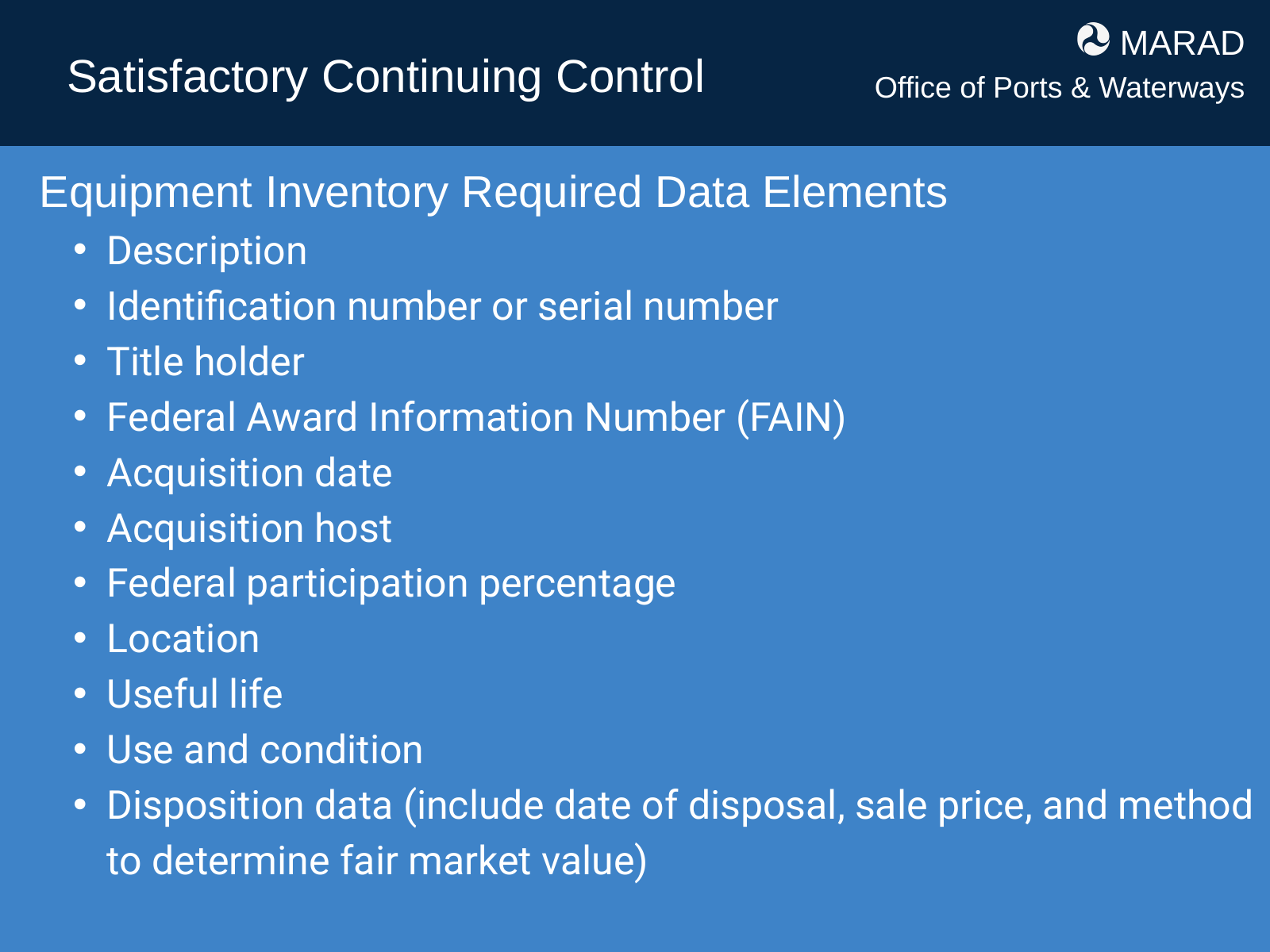

MARAD
Office of Ports & Waterways

Satisfactory Continuing Control
Equipment Inventory Required Data Elements
Description
Identification number or serial number
Title holder
Federal Award Information Number (FAIN)
Acquisition date
Acquisition host
Federal participation percentage
Location
Useful life
Use and condition
Disposition data (include date of disposal, sale price, and method to determine fair market value)